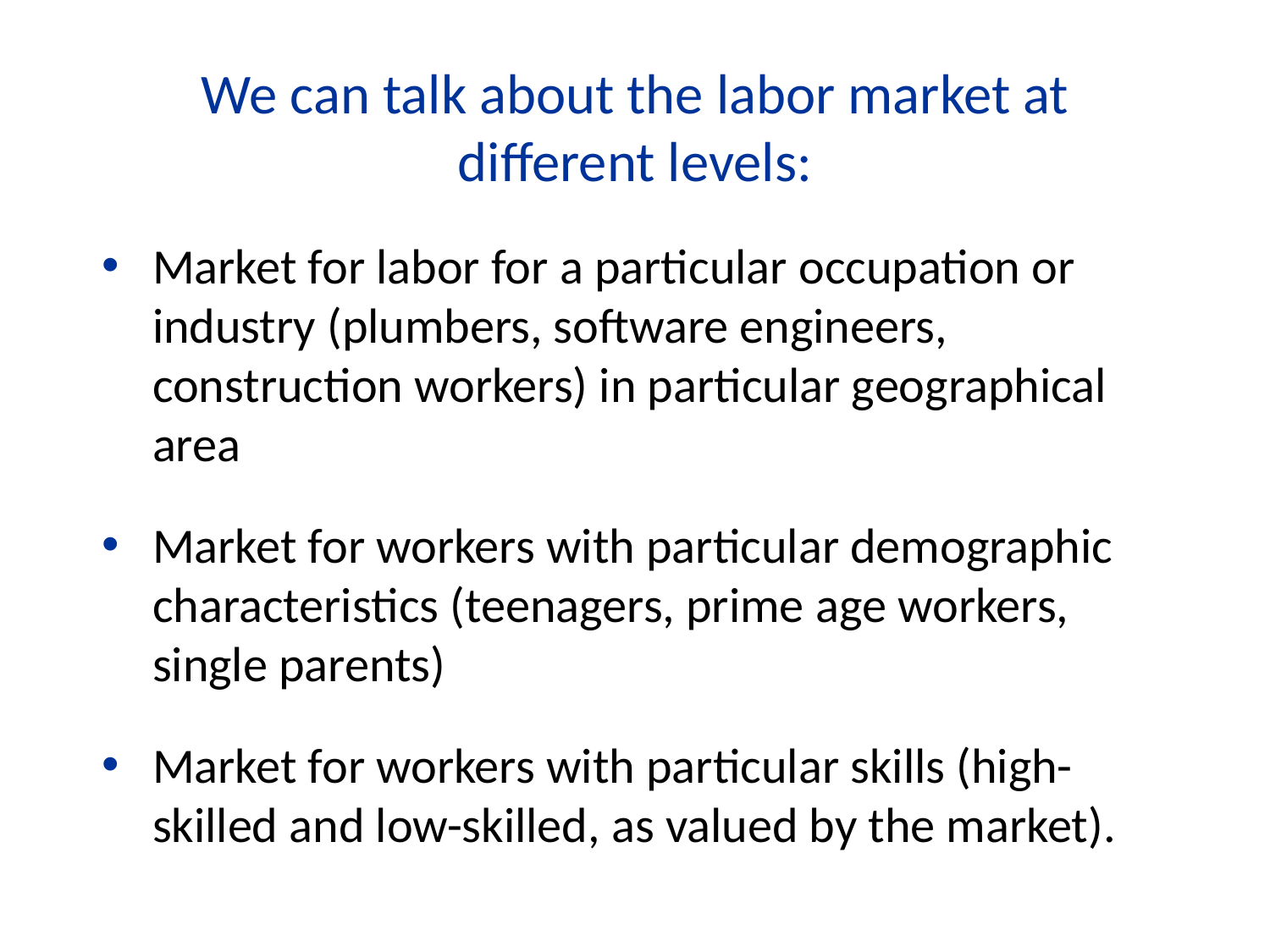

We can talk about the labor market at different levels:
Market for labor for a particular occupation or industry (plumbers, software engineers, construction workers) in particular geographical area
Market for workers with particular demographic characteristics (teenagers, prime age workers, single parents)
Market for workers with particular skills (high-skilled and low-skilled, as valued by the market).